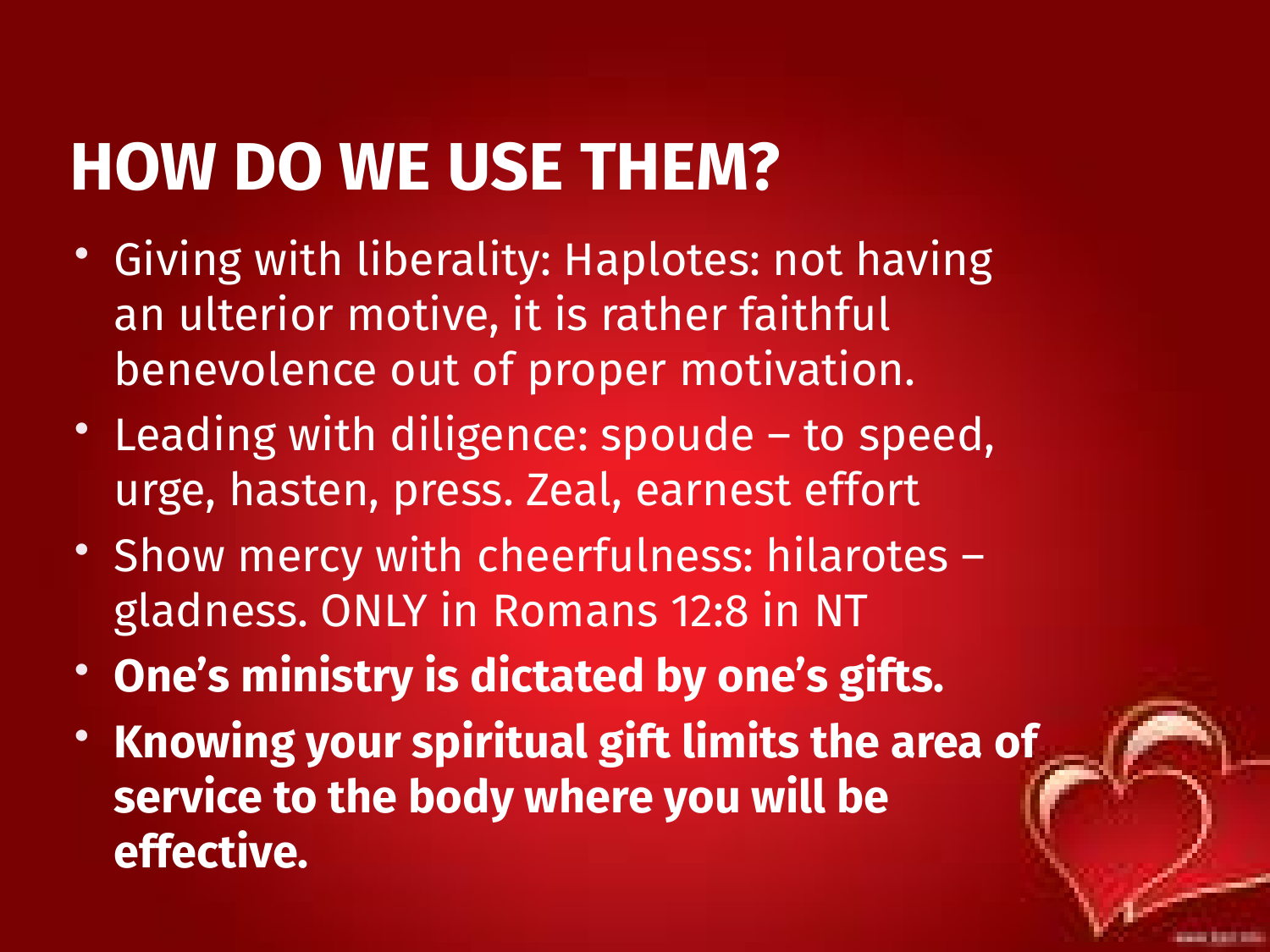

# HOW do we use them?
Giving with liberality: Haplotes: not having an ulterior motive, it is rather faithful benevolence out of proper motivation.
Leading with diligence: spoude – to speed, urge, hasten, press. Zeal, earnest effort
Show mercy with cheerfulness: hilarotes – gladness. ONLY in Romans 12:8 in NT
One’s ministry is dictated by one’s gifts.
Knowing your spiritual gift limits the area of service to the body where you will be effective.